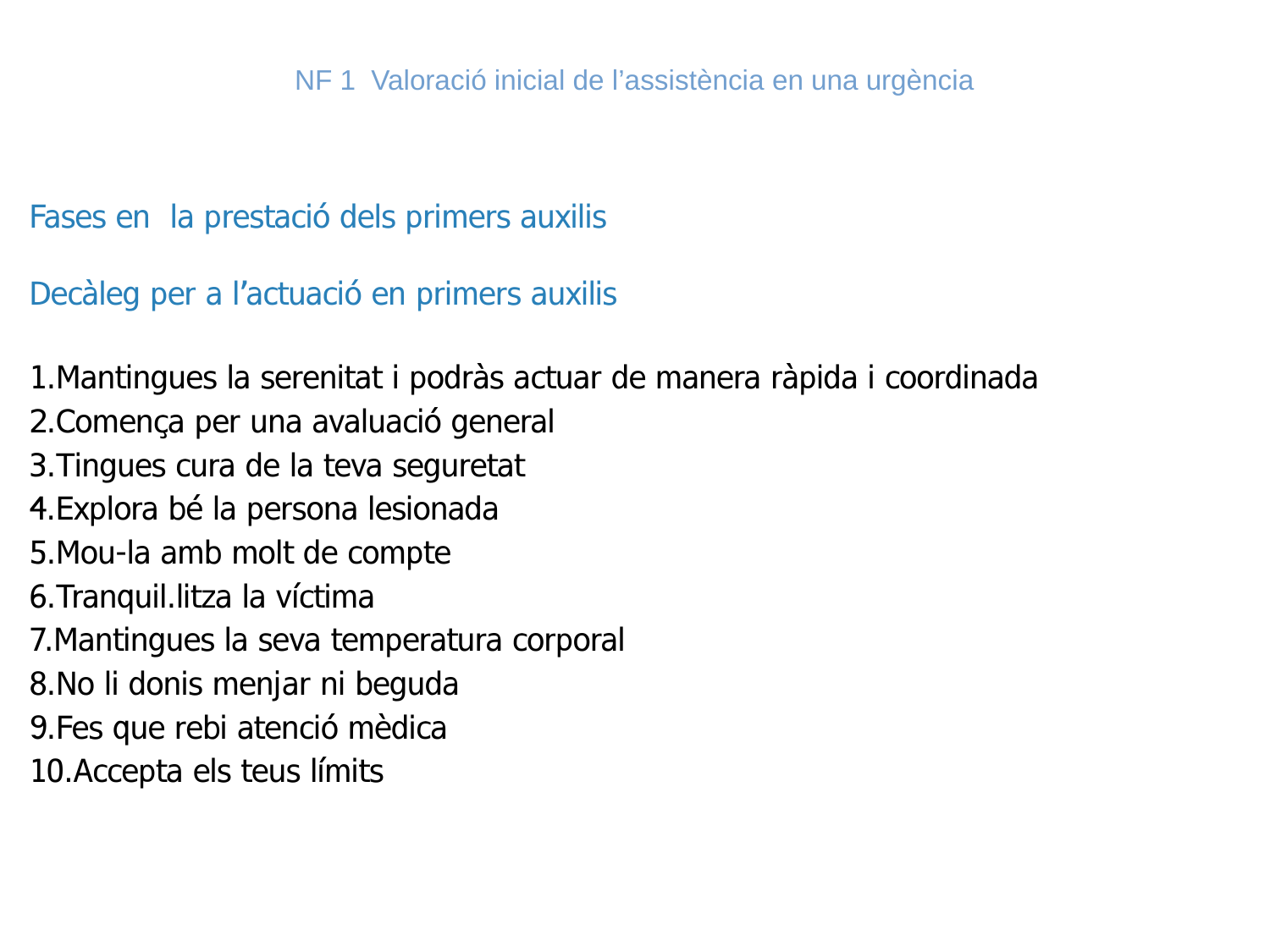

# NF 1  Valoració inicial de l’assistència en una urgència

Fases en  la prestació dels primers auxilis

Decàleg per a l’actuació en primers auxilis

1.Mantingues la serenitat i podràs actuar de manera ràpida i coordinada
2.Comença per una avaluació general
3.Tingues cura de la teva seguretat
4.Explora bé la persona lesionada
5.Mou-la amb molt de compte
6.Tranquil.litza la víctima
7.Mantingues la seva temperatura corporal
8.No li donis menjar ni beguda
9.Fes que rebi atenció mèdica
10.Accepta els teus límits